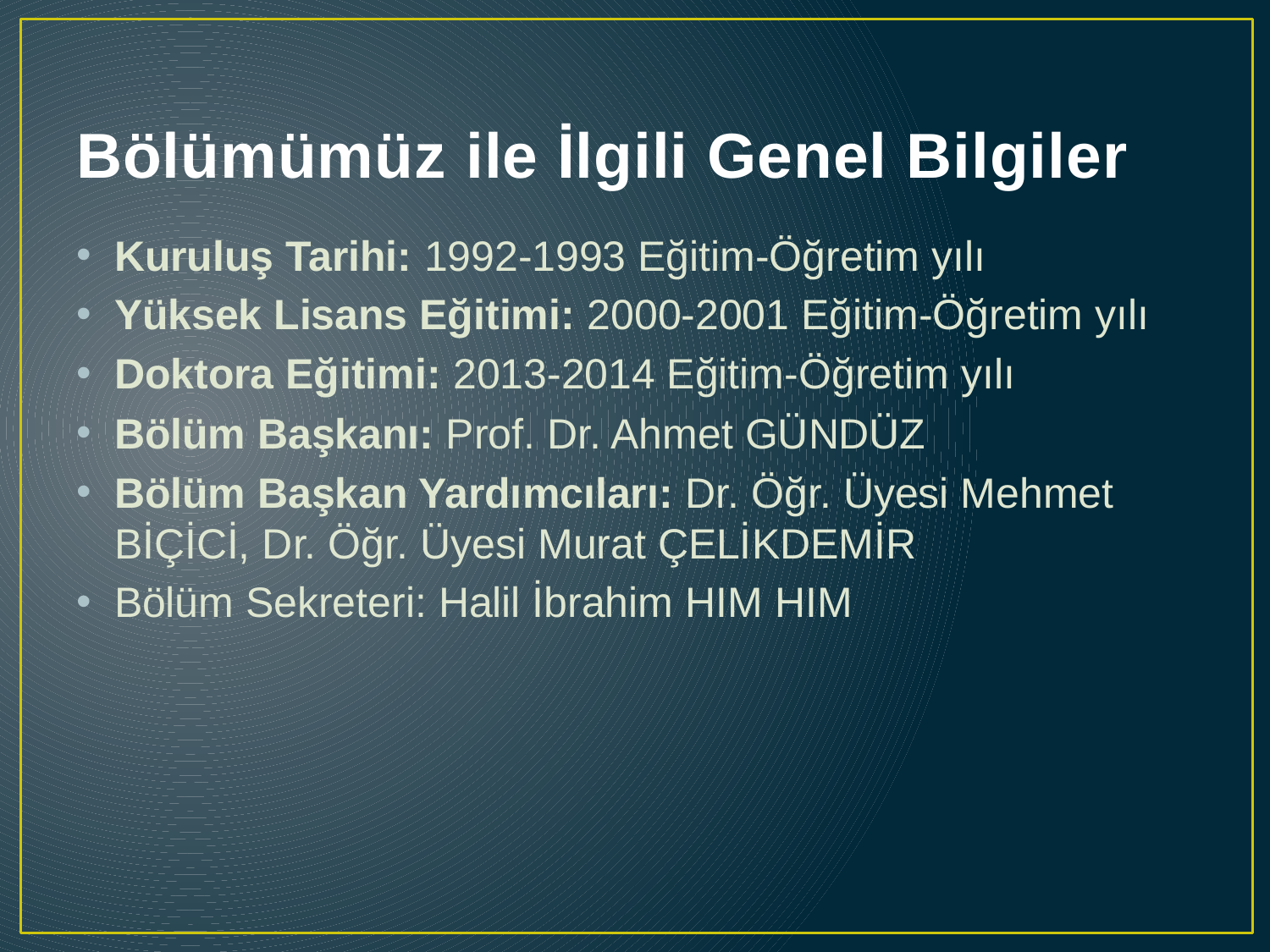

# Bölümümüz ile İlgili Genel Bilgiler
Kuruluş Tarihi: 1992-1993 Eğitim-Öğretim yılı
Yüksek Lisans Eğitimi: 2000-2001 Eğitim-Öğretim yılı
Doktora Eğitimi: 2013-2014 Eğitim-Öğretim yılı
Bölüm Başkanı: Prof. Dr. Ahmet GÜNDÜZ
Bölüm Başkan Yardımcıları: Dr. Öğr. Üyesi Mehmet BİÇİCİ, Dr. Öğr. Üyesi Murat ÇELİKDEMİR
Bölüm Sekreteri: Halil İbrahim HIM HIM